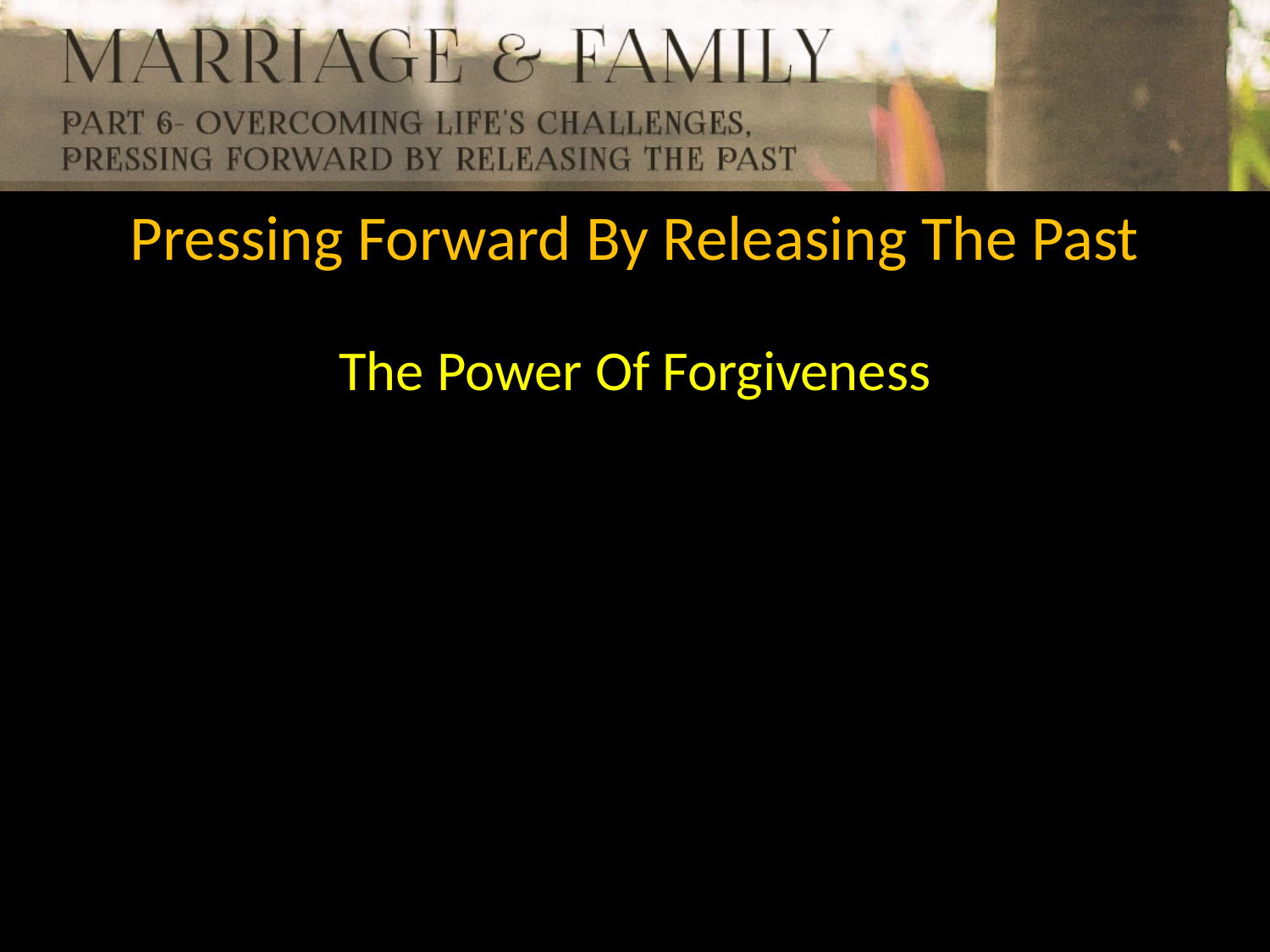

Pressing Forward By Releasing The Past
The Power Of Forgiveness